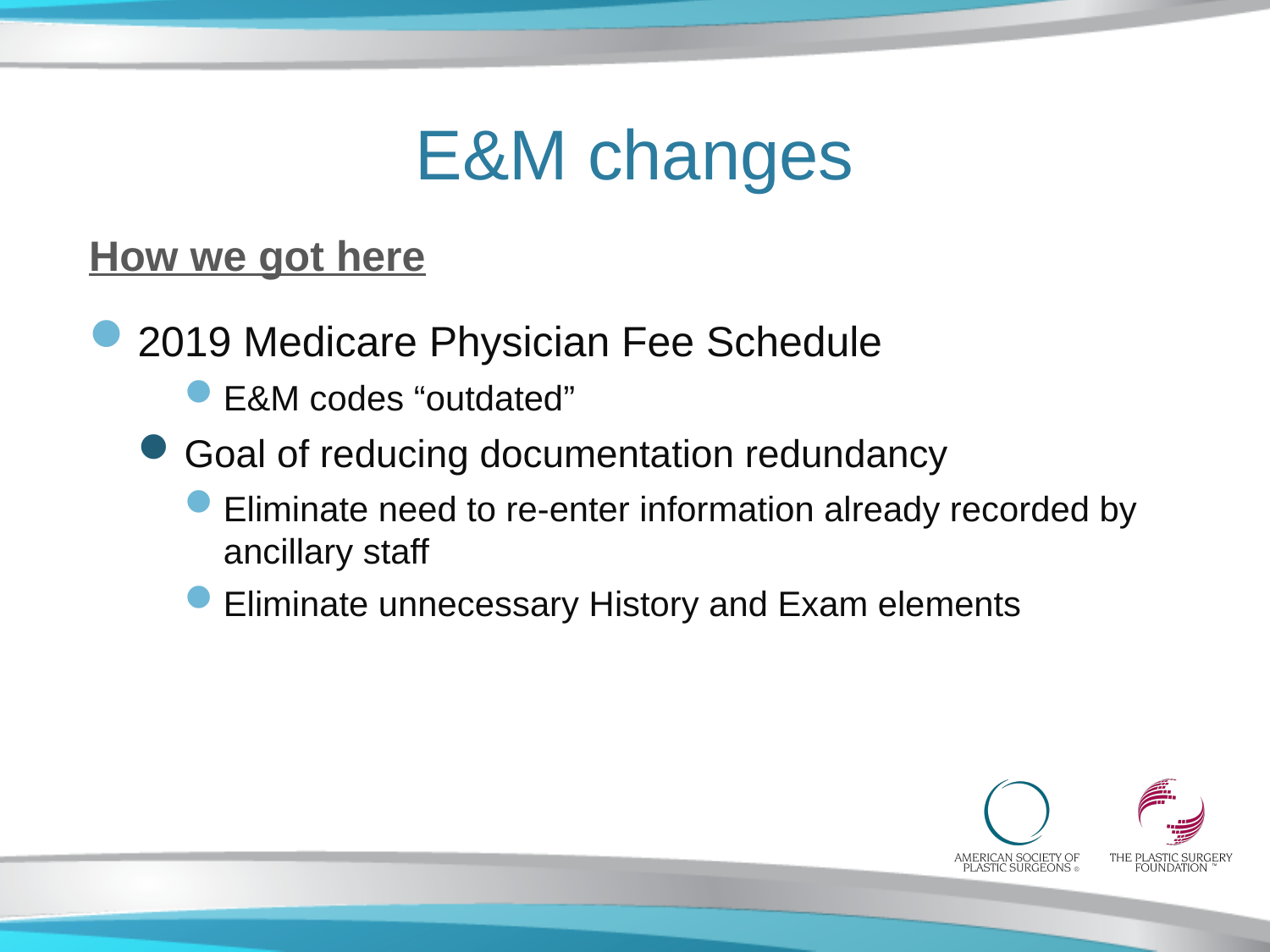

# E&M changes
How we got here
2019 Medicare Physician Fee Schedule
E&M codes “outdated”
Goal of reducing documentation redundancy
Eliminate need to re-enter information already recorded by ancillary staff
Eliminate unnecessary History and Exam elements